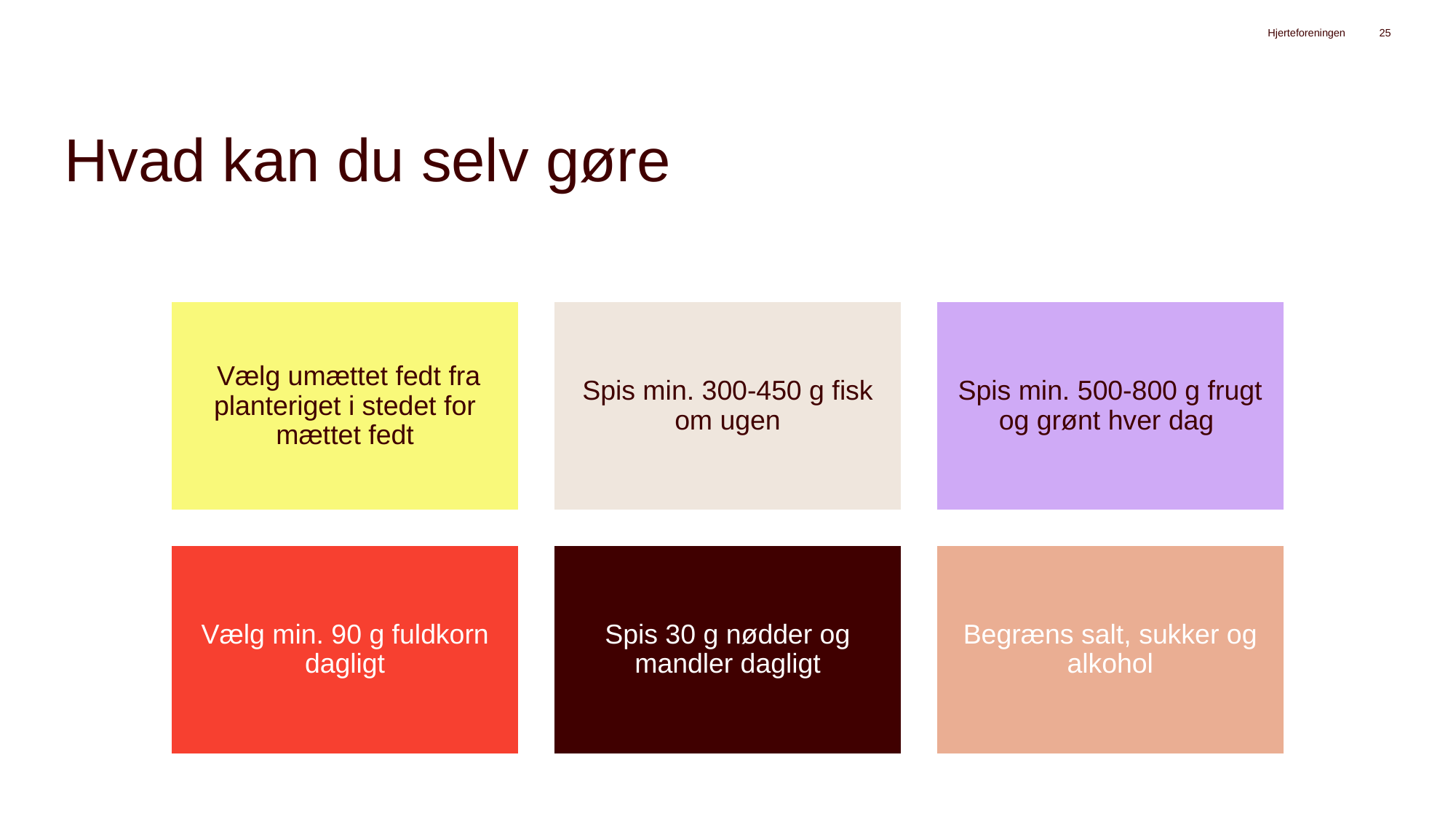

Hjerteforeningen
25
# Hvad kan du selv gøre

 Vælg umættet fedt fra planteriget i stedet for mættet fedt
Spis min. 300-450 g fisk om ugen
Spis min. 500-800 g frugt og grønt hver dag
Vælg min. 90 g fuldkorn dagligt
Spis 30 g nødder og mandler dagligt
Begræns salt, sukker og alkohol